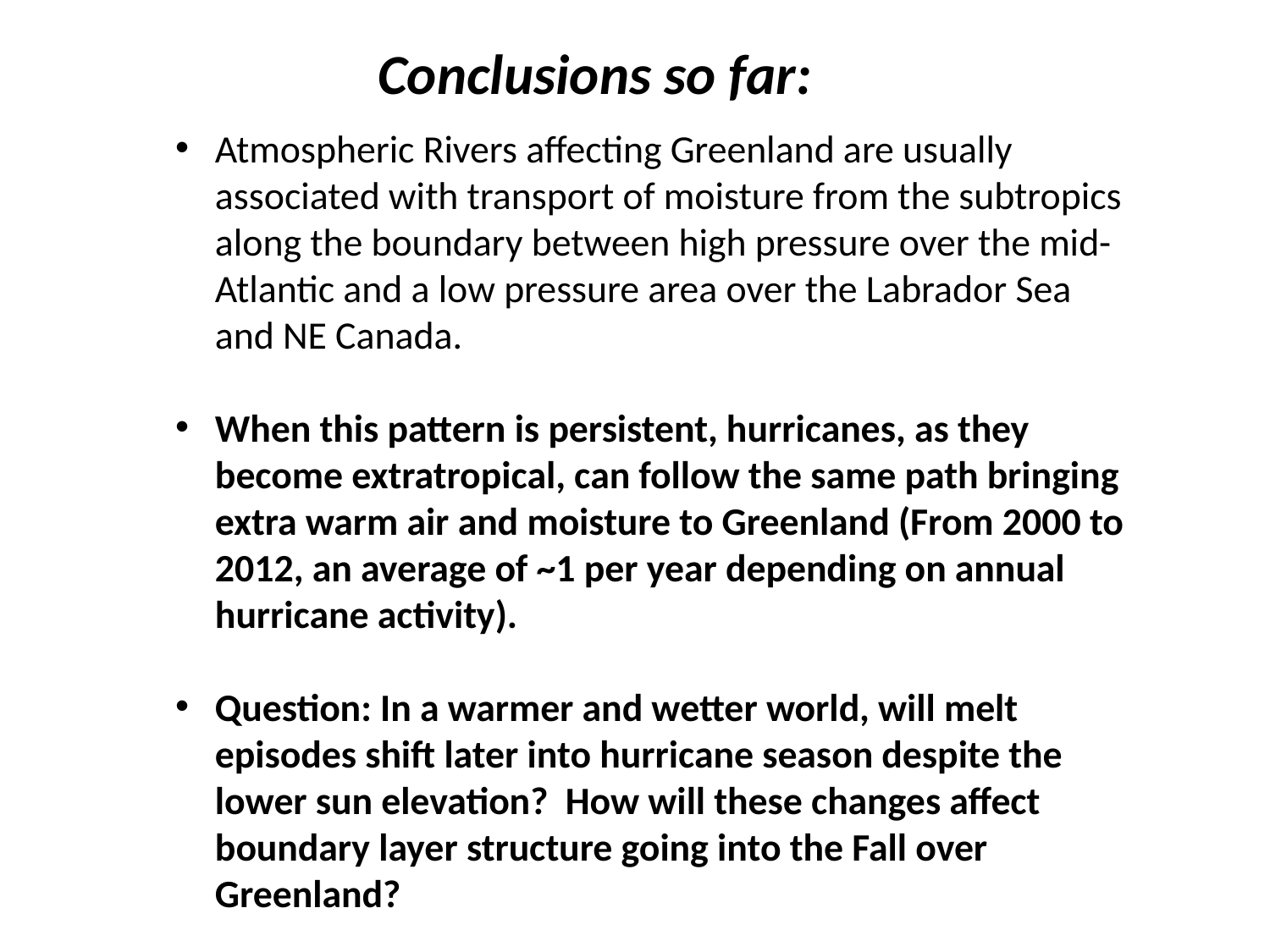

Conclusions so far:
Atmospheric Rivers affecting Greenland are usually associated with transport of moisture from the subtropics along the boundary between high pressure over the mid-Atlantic and a low pressure area over the Labrador Sea and NE Canada.

When this pattern is persistent, hurricanes, as they become extratropical, can follow the same path bringing extra warm air and moisture to Greenland (From 2000 to 2012, an average of ~1 per year depending on annual hurricane activity).

Question: In a warmer and wetter world, will melt episodes shift later into hurricane season despite the lower sun elevation?  How will these changes affect boundary layer structure going into the Fall over Greenland?